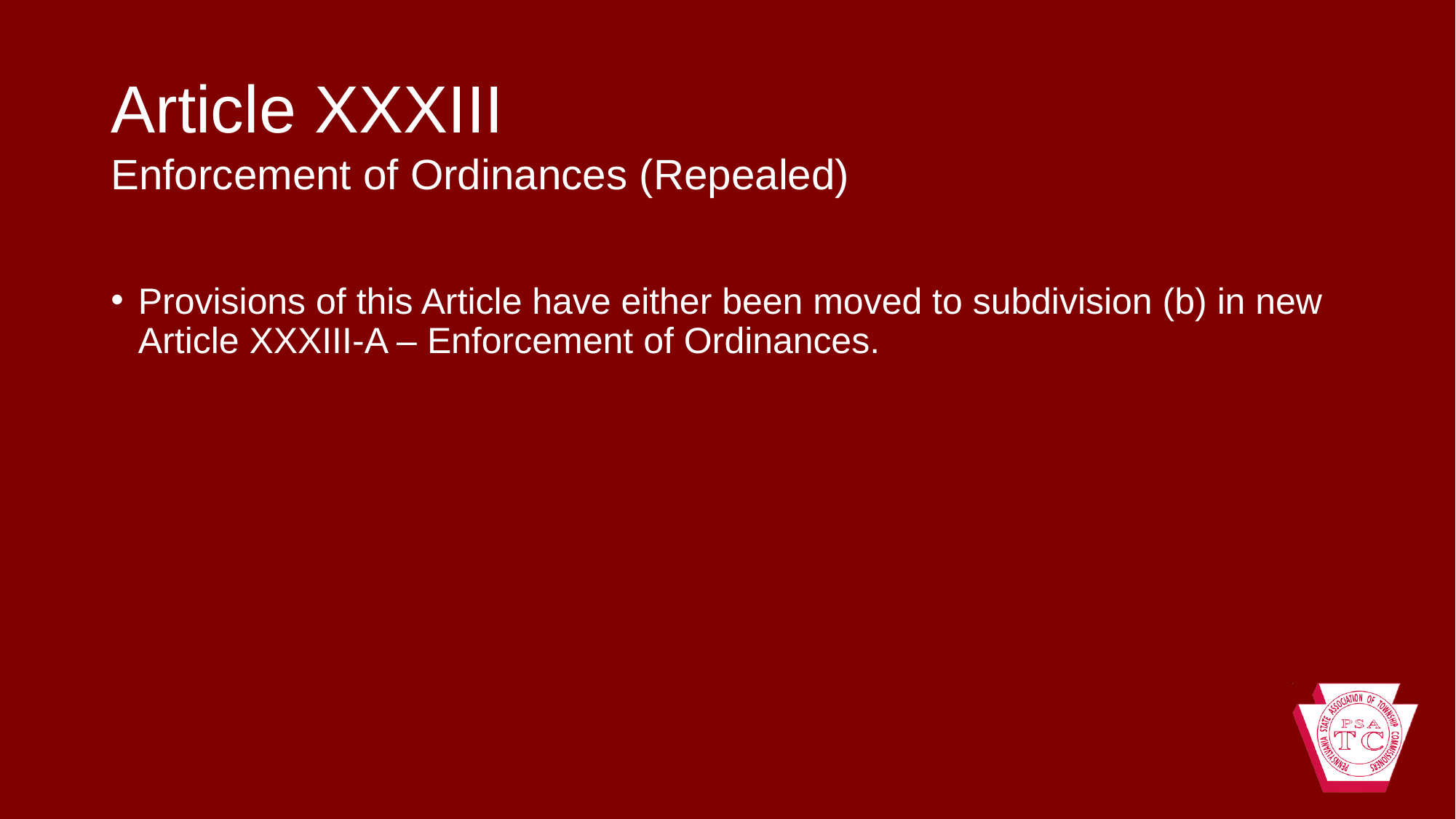

# Article XXXIII
Enforcement of Ordinances (Repealed)

Provisions of this Article have either been moved to subdivision (b) in new Article XXXIII-A – Enforcement of Ordinances.